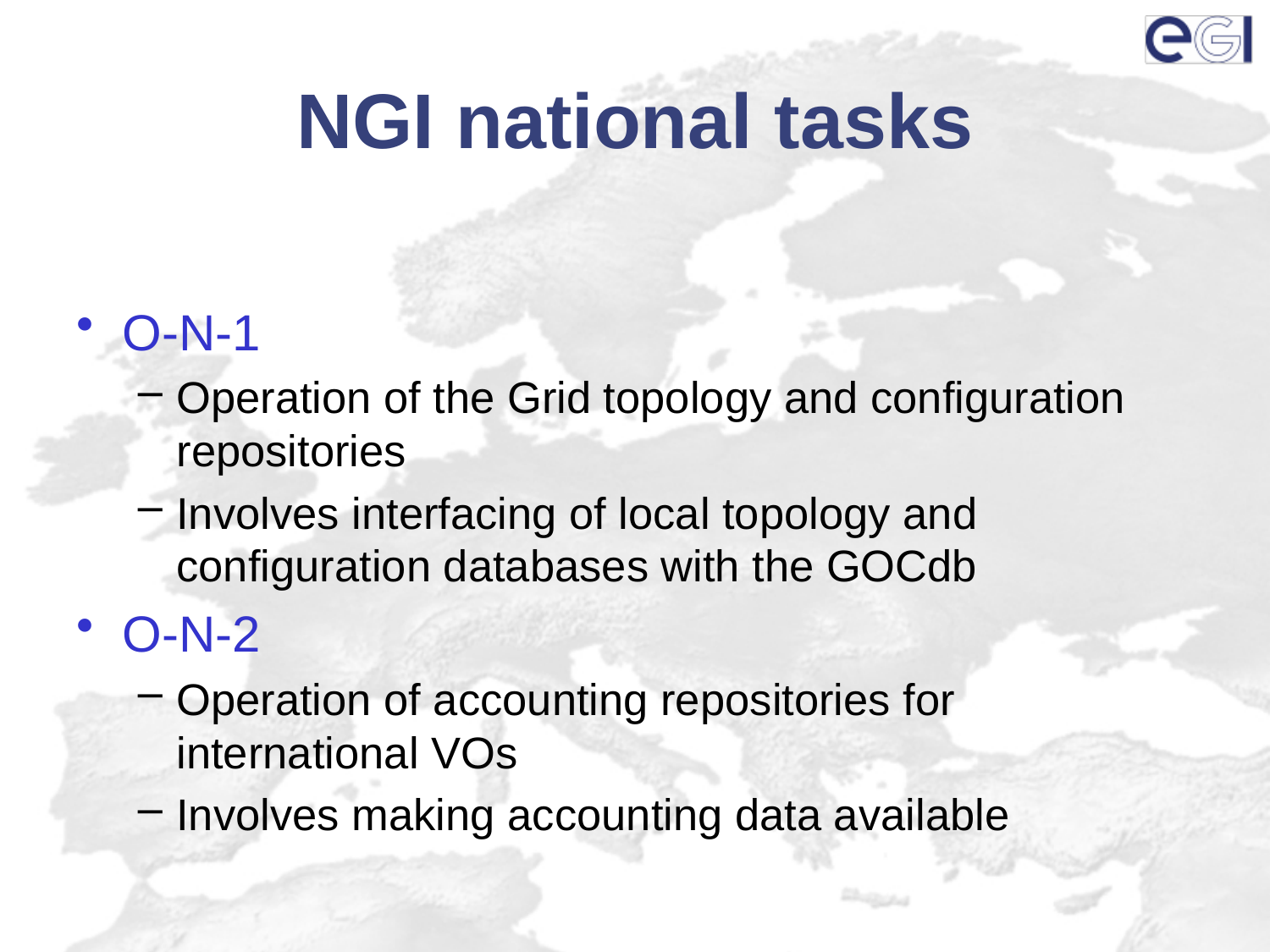

# NGI national tasks

O-N-1
Operation of the Grid topology and configuration repositories
Involves interfacing of local topology and configuration databases with the GOCdb
O-N-2
Operation of accounting repositories for international VOs
Involves making accounting data available